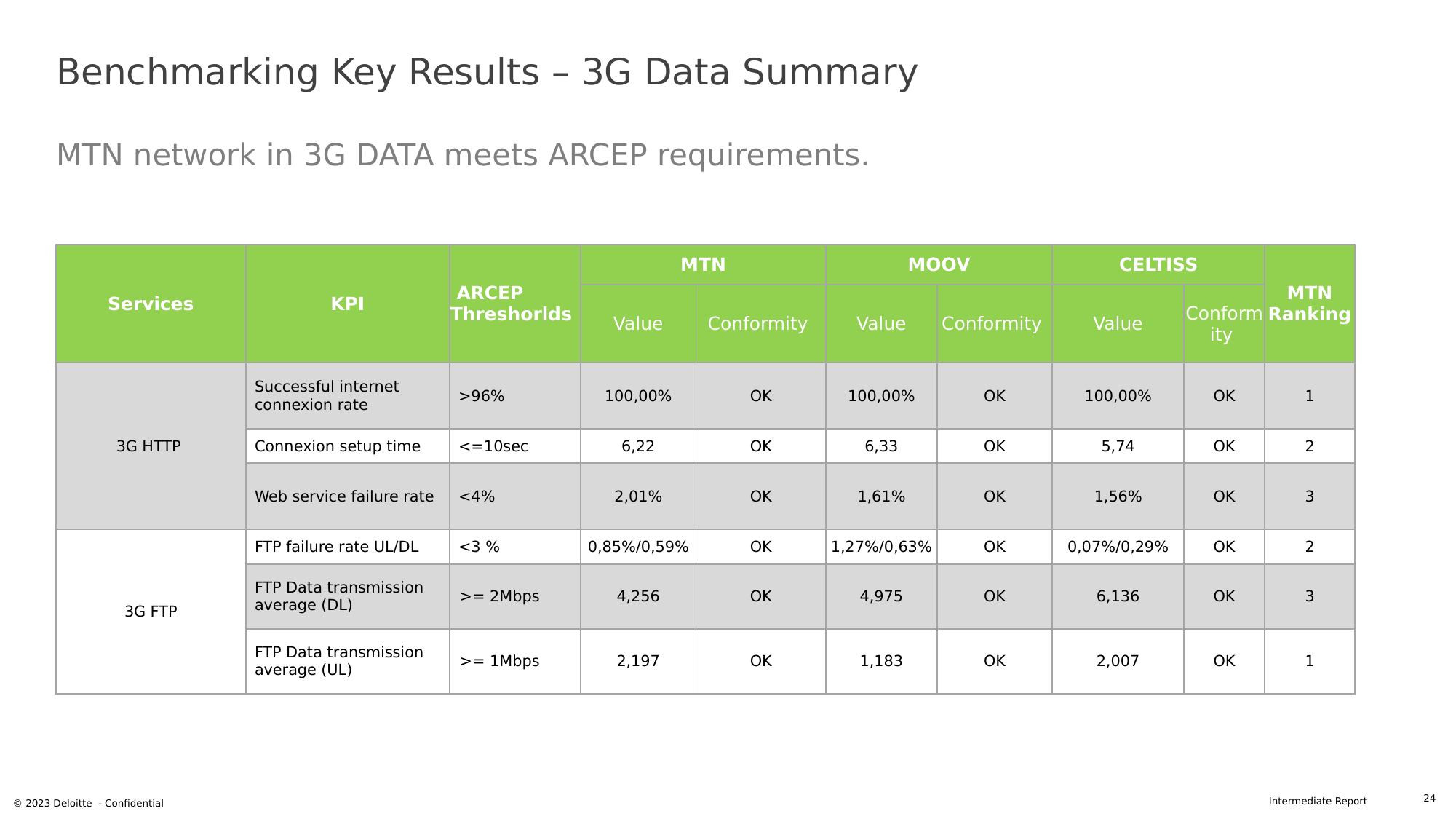

# Benchmarking Key Results – 3G Data Summary MTN network in 3G DATA meets ARCEP requirements.
| Services | KPI | ARCEP Threshorlds | MTN |  | MOOV |  | CELTISS |  | MTN Ranking |
| --- | --- | --- | --- | --- | --- | --- | --- | --- | --- |
|  |  |  | Value | Conformity | Value | Conformity | Value | Conformity |  |
| 3G HTTP | Successful internet connexion rate | >96% | 100,00% | OK | 100,00% | OK | 100,00% | OK | 1 |
|  | Connexion setup time | <=10sec | 6,22 | OK | 6,33 | OK | 5,74 | OK | 2 |
|  | Web service failure rate | <4% | 2,01% | OK | 1,61% | OK | 1,56% | OK | 3 |
| 3G FTP | FTP failure rate UL/DL | <3 % | 0,85%/0,59% | OK | 1,27%/0,63% | OK | 0,07%/0,29% | OK | 2 |
|  | FTP Data transmission average (DL) | >= 2Mbps | 4,256 | OK | 4,975 | OK | 6,136 | OK | 3 |
|  | FTP Data transmission average (UL) | >= 1Mbps | 2,197 | OK | 1,183 | OK | 2,007 | OK | 1 |
24
© 2023 Deloitte  - Confidential